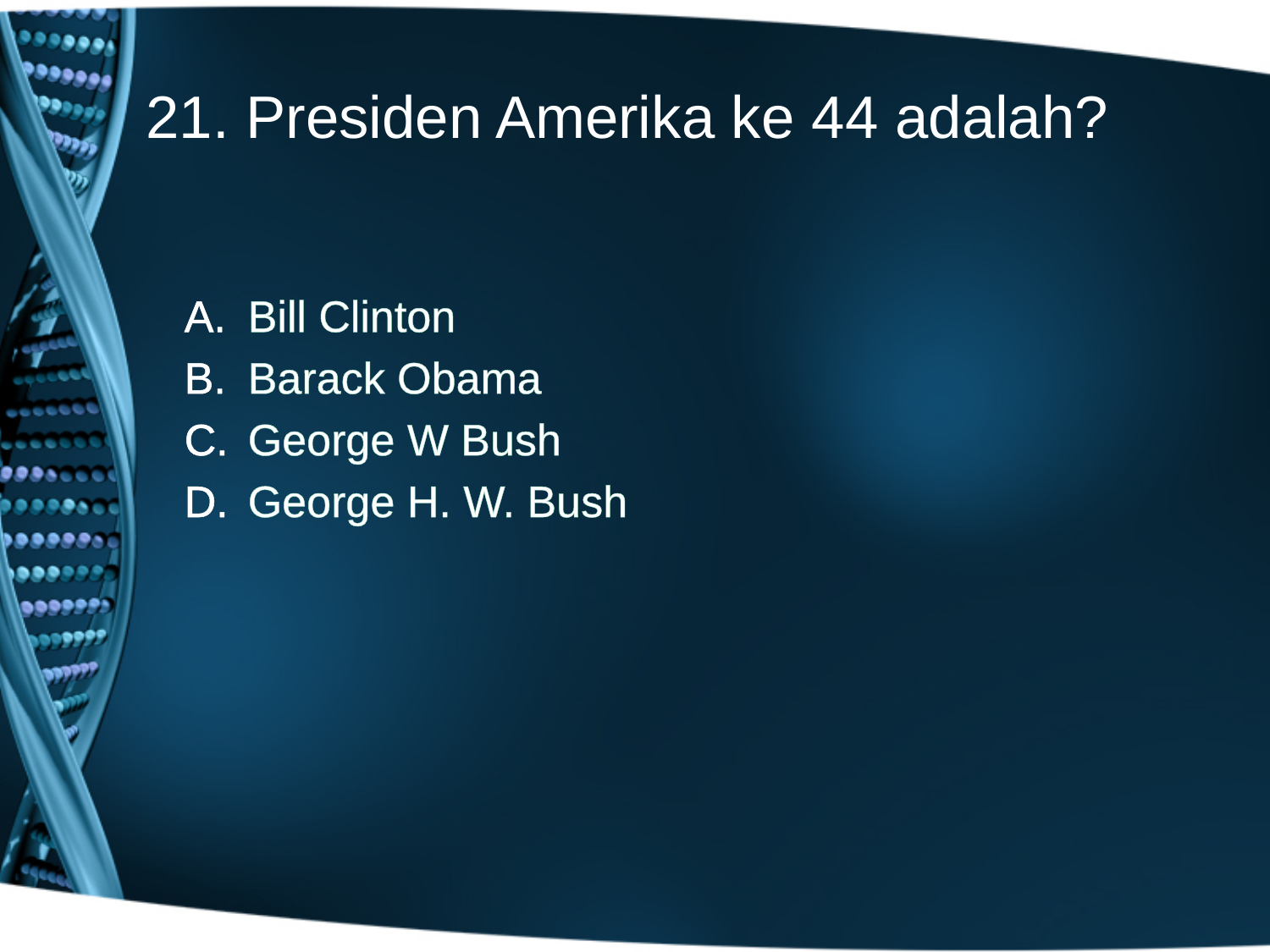

# 21. Presiden Amerika ke 44 adalah?

Bill Clinton
Barack Obama
George W Bush
George H. W. Bush